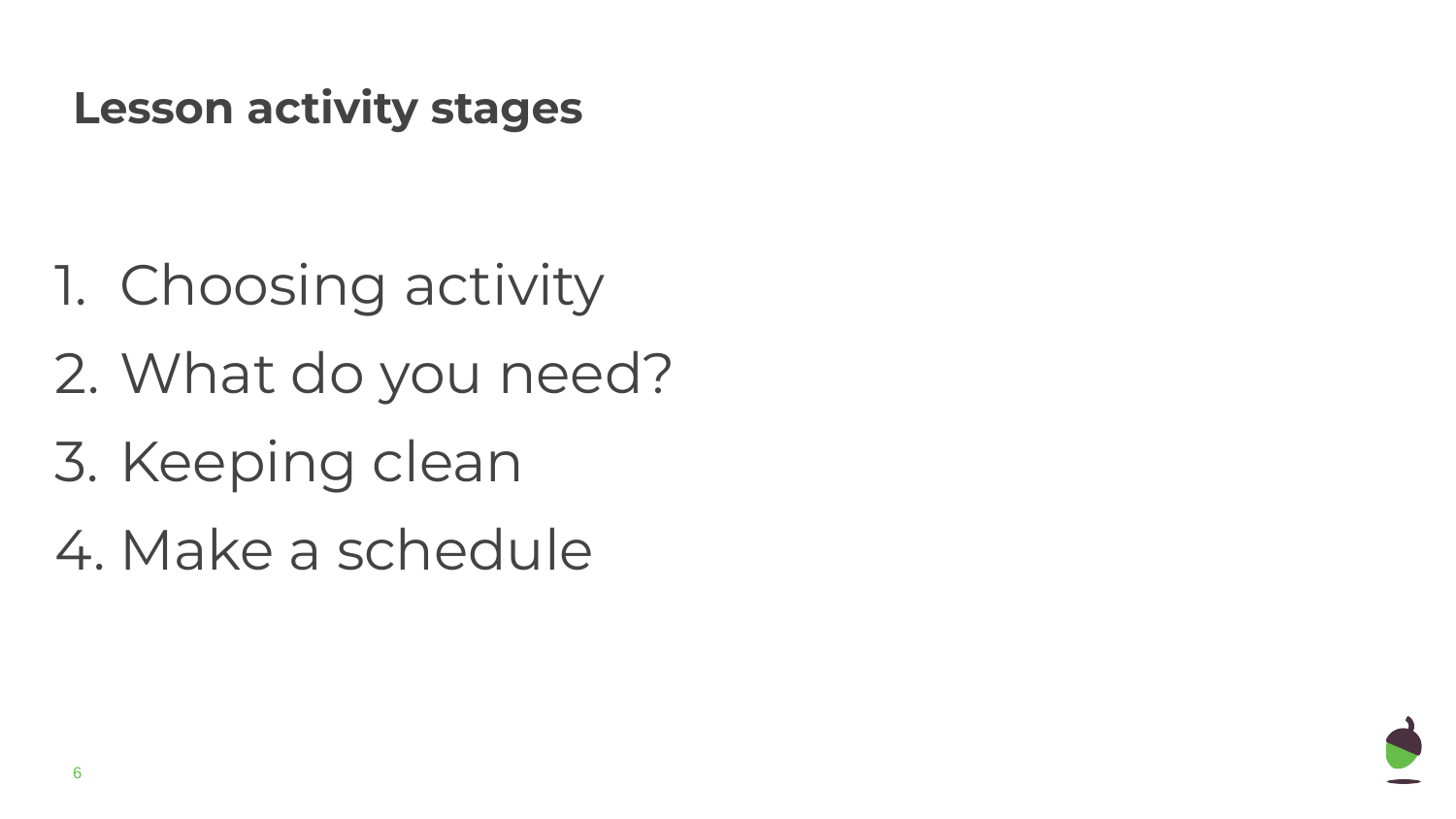

# Lesson activity stages
Choosing activity
What do you need?
Keeping clean
Make a schedule

6